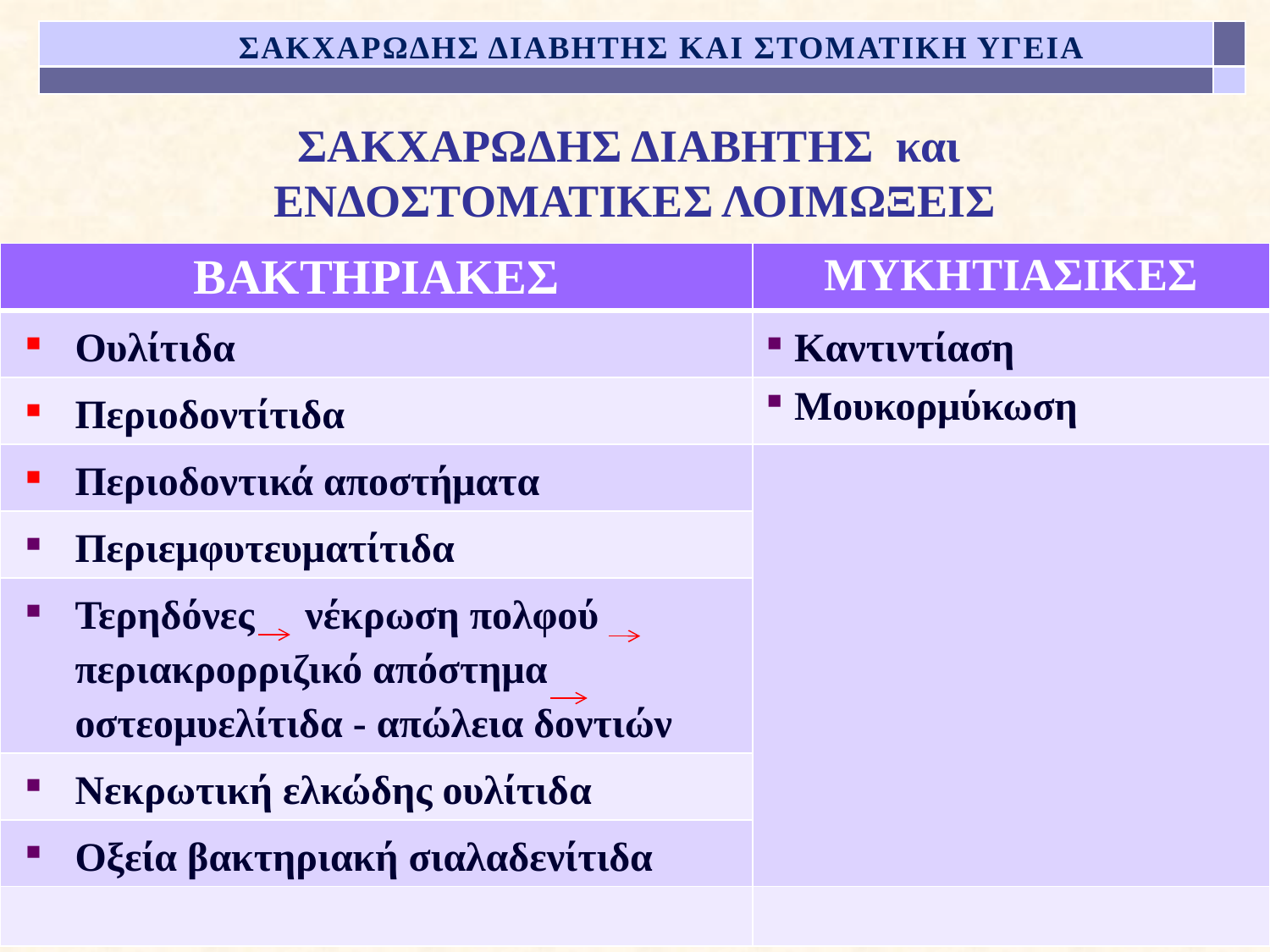

ΣΑΚΧΑΡΩΔΗΣ ΔΙΑΒΗΤΗΣ ΚΑΙ ΣΤΟΜΑΤΙΚΗ ΥΓΕΙΑ
# ΣΑΚΧΑΡΩΔΗΣ ΔΙΑΒΗΤΗΣ  και ΕΝΔΟΣΤΟΜΑΤΙΚΕΣ ΛΟΙΜΩΞΕΙΣ
| ΒΑΚΤΗΡΙΑΚΕΣ | ΜΥΚΗΤΙΑΣΙΚΕΣ |
| --- | --- |
| Ουλίτιδα | Καντιντίαση |
| Περιοδοντίτιδα | Μουκορμύκωση |
| Περιοδοντικά αποστήματα |  |
| Περιεμφυτευματίτιδα |  |
| Τερηδόνες νέκρωση πολφού περιακρορριζικό απόστημα οστεομυελίτιδα - απώλεια δοντιών |  |
| Νεκρωτική ελκώδης ουλίτιδα |  |
| Οξεία βακτηριακή σιαλαδενίτιδα |  |
|  |  |